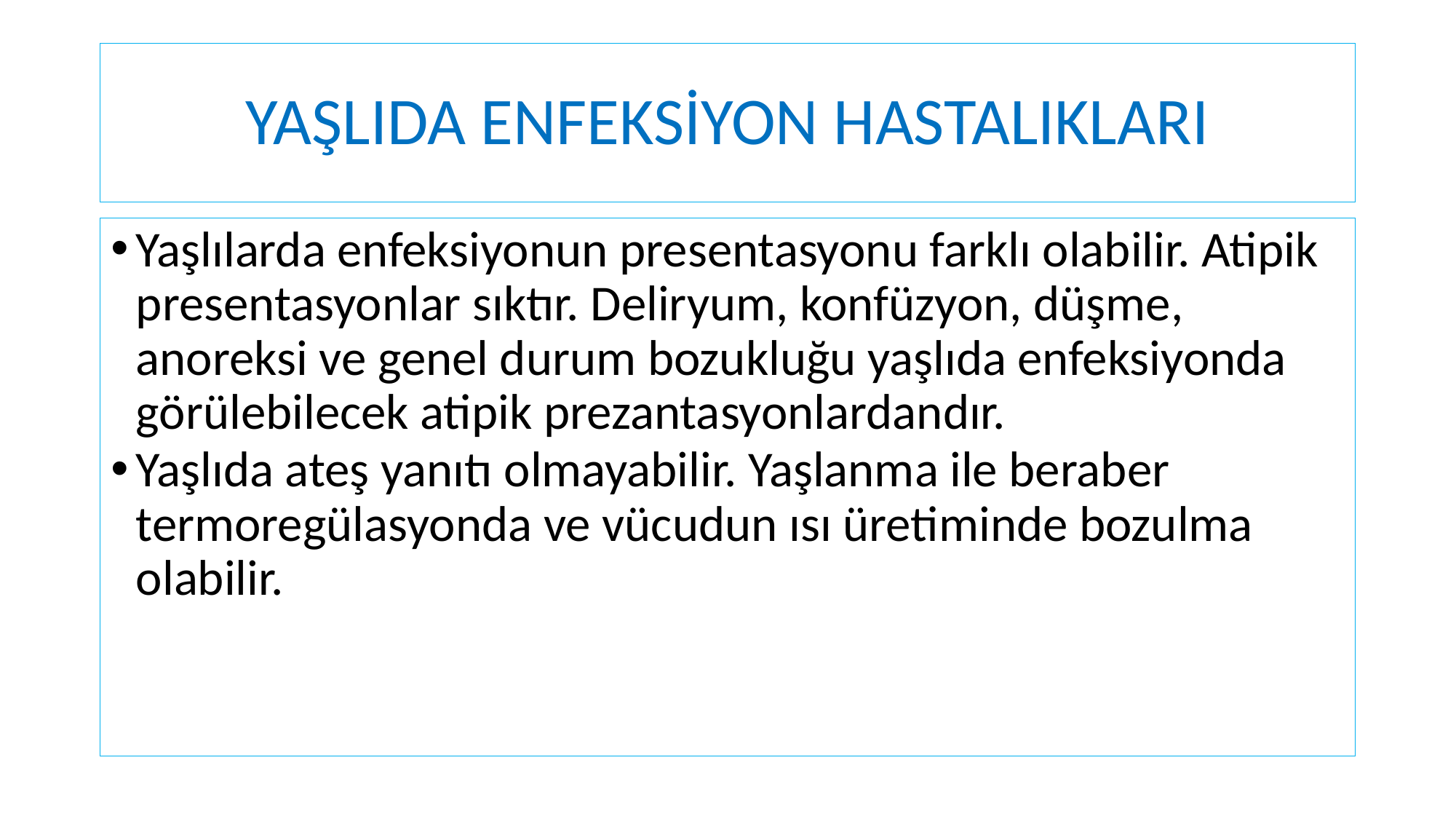

# YAŞLIDA ENFEKSİYON HASTALIKLARI
Yaşlılarda enfeksiyonun presentasyonu farklı olabilir. Atipik presentasyonlar sıktır. Deliryum, konfüzyon, düşme, anoreksi ve genel durum bozukluğu yaşlıda enfeksiyonda görülebilecek atipik prezantasyonlardandır.
Yaşlıda ateş yanıtı olmayabilir. Yaşlanma ile beraber termoregülasyonda ve vücudun ısı üretiminde bozulma olabilir.